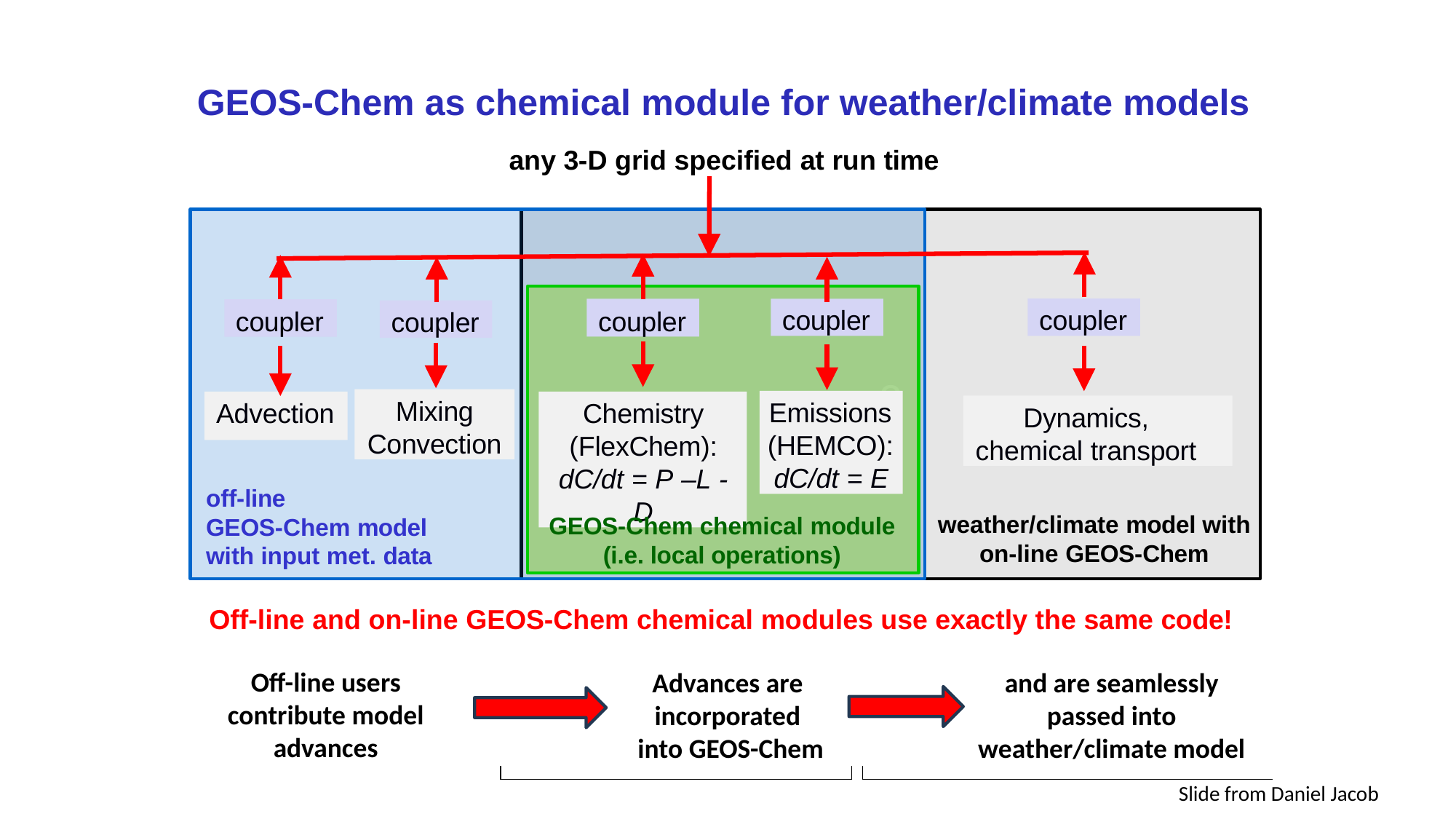

# GEOS-Chem as chemical module for weather/climate models
any 3-D grid specified at run time

coupler
coupler
coupler
coupler
coupler
O
Mixing
Convection
Emissions
(HEMCO):
dC/dt = E
Chemistry (FlexChem): dC/dt = P –L - D
Advection
Dynamics, chemical transport
off-line
GEOS-Chem model with input met. data
weather/climate model with on-line GEOS-Chem
GEOS-Chem chemical module
(i.e. local operations)
Off-line and on-line GEOS-Chem chemical modules use exactly the same code!

Off-line users contribute model advances
and are seamlessly passed into weather/climate model
Advances are incorporated
 into GEOS-Chem
| Advances are incorporated |  | …and are seamlessly passed to weather/climate model |
| --- | --- | --- |
| into standard GEOS-Chem |  |  |

Slide from Daniel Jacob